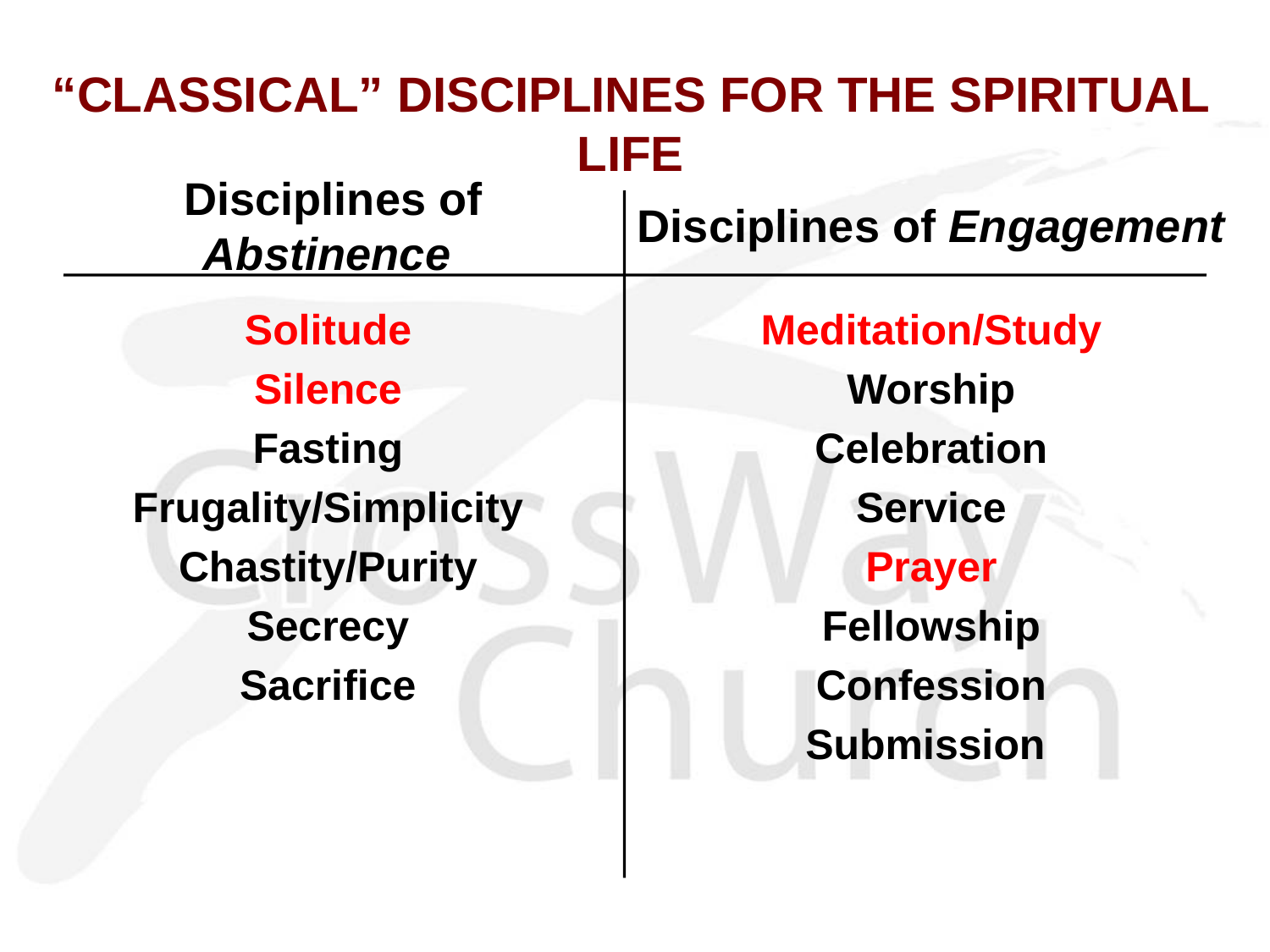

# “CLASSICAL” DISCIPLINES FOR THE SPIRITUAL LIFE
Disciplines of Abstinence
Disciplines of Engagement

Solitude
Silence
Fasting
Frugality/Simplicity
Chastity/Purity
Secrecy
Sacrifice

Meditation/Study
Worship
Celebration
Service
Prayer
Fellowship
Confession
Submission